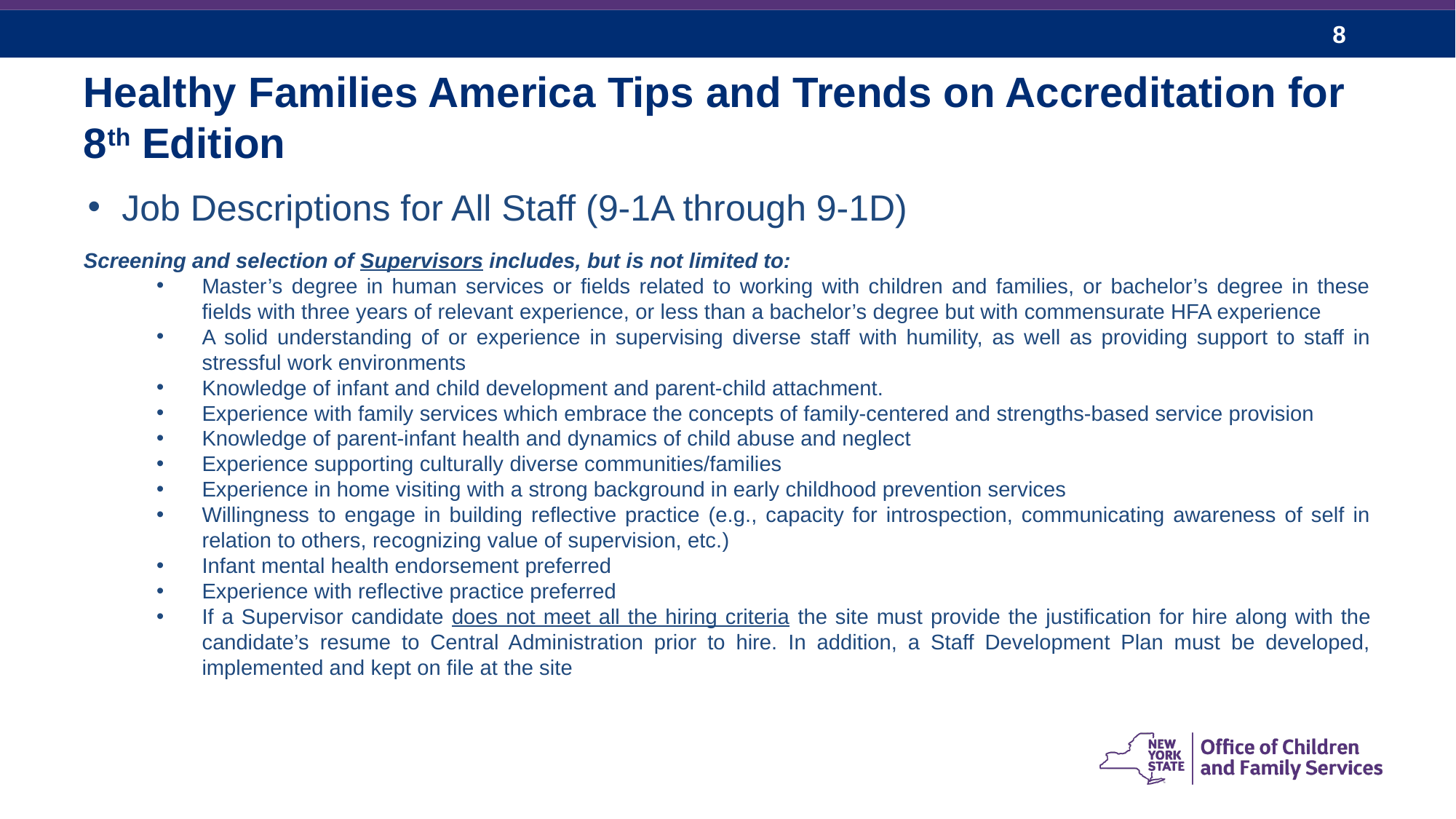

# Healthy Families America Tips and Trends on Accreditation for 8th Edition
Job Descriptions for All Staff (9-1A through 9-1D)
Screening and selection of Supervisors includes, but is not limited to:
Master’s degree in human services or fields related to working with children and families, or bachelor’s degree in these fields with three years of relevant experience, or less than a bachelor’s degree but with commensurate HFA experience
A solid understanding of or experience in supervising diverse staff with humility, as well as providing support to staff in stressful work environments
Knowledge of infant and child development and parent-child attachment.
Experience with family services which embrace the concepts of family-centered and strengths-based service provision
Knowledge of parent-infant health and dynamics of child abuse and neglect
Experience supporting culturally diverse communities/families
Experience in home visiting with a strong background in early childhood prevention services
Willingness to engage in building reflective practice (e.g., capacity for introspection, communicating awareness of self in relation to others, recognizing value of supervision, etc.)
Infant mental health endorsement preferred
Experience with reflective practice preferred
If a Supervisor candidate does not meet all the hiring criteria the site must provide the justification for hire along with the candidate’s resume to Central Administration prior to hire. In addition, a Staff Development Plan must be developed, implemented and kept on file at the site